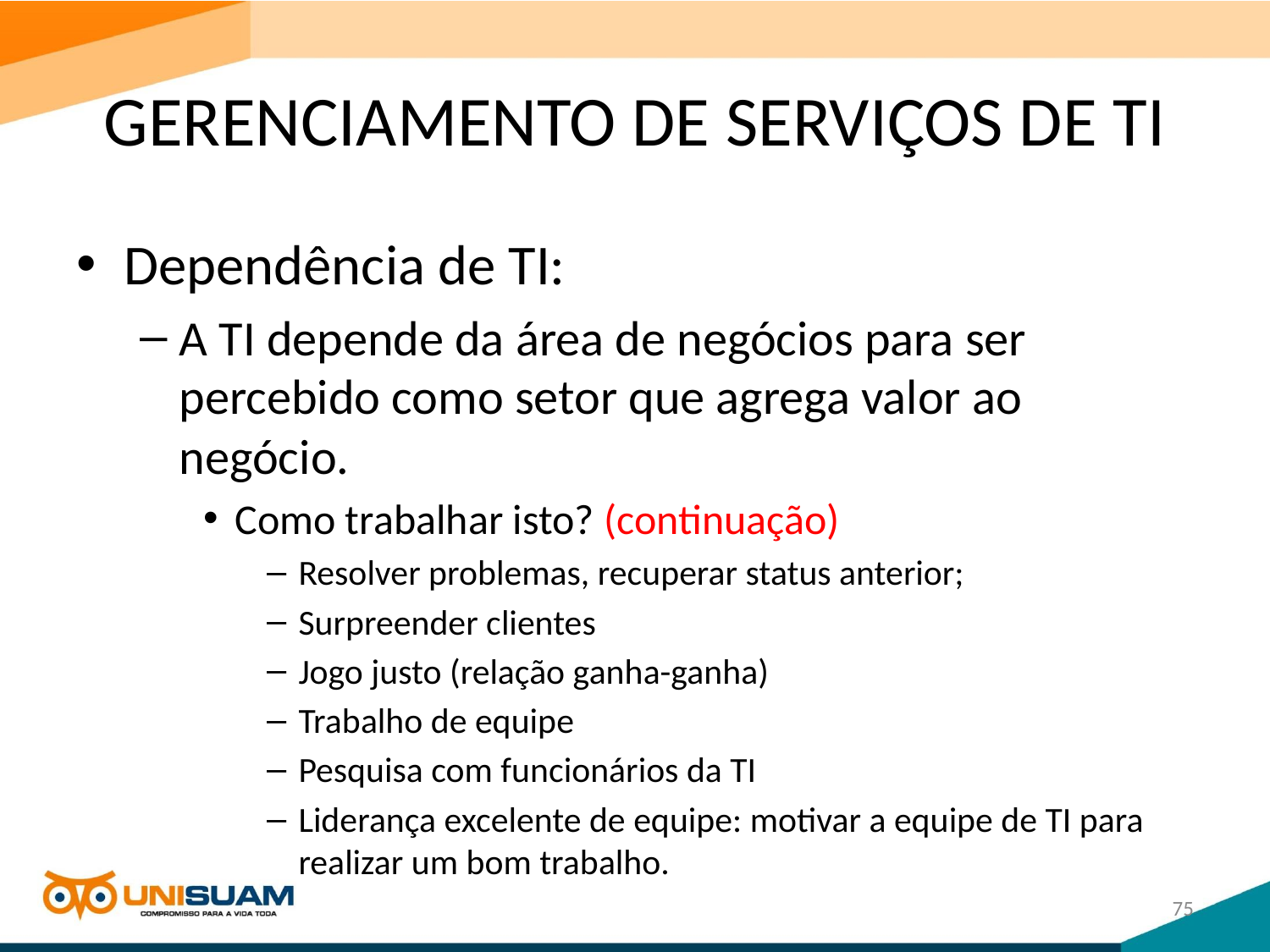

# GERENCIAMENTO DE SERVIÇOS DE TI
Dependência de TI:
A TI depende da área de negócios para ser percebido como setor que agrega valor ao negócio.
Como trabalhar isto? (continuação)
Resolver problemas, recuperar status anterior;
Surpreender clientes
Jogo justo (relação ganha-ganha)
Trabalho de equipe
Pesquisa com funcionários da TI
Liderança excelente de equipe: motivar a equipe de TI para realizar um bom trabalho.

75